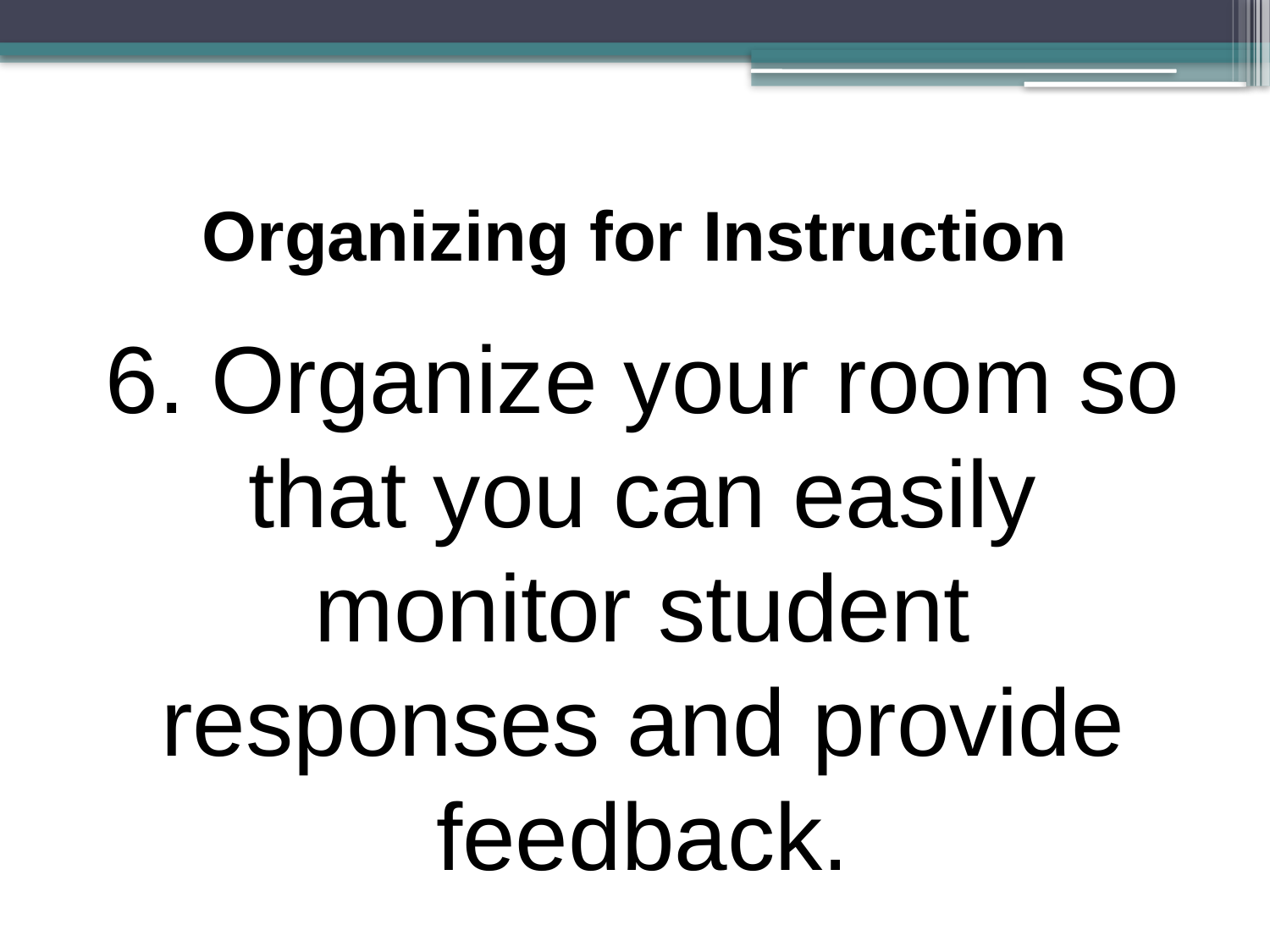

# Organizing for Instruction
6. Organize your room so that you can easily monitor student responses and provide feedback.